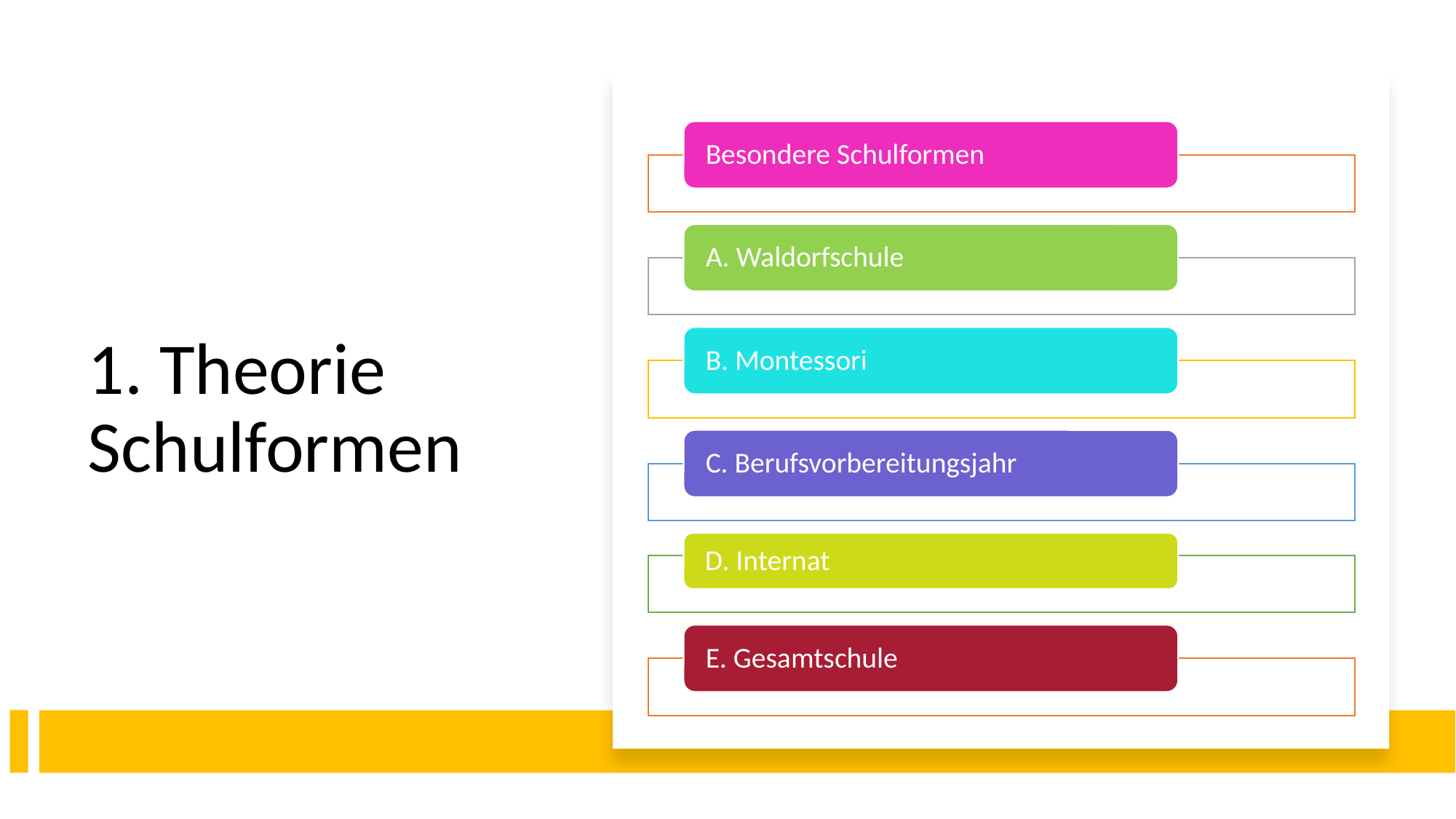

Besondere Schulformen

A. Waldorfschule

B. Montessori

C. Berufsvorbereitungsjahr

D. Internat

E. Gesamtschule

# 1. Theorie Schulformen